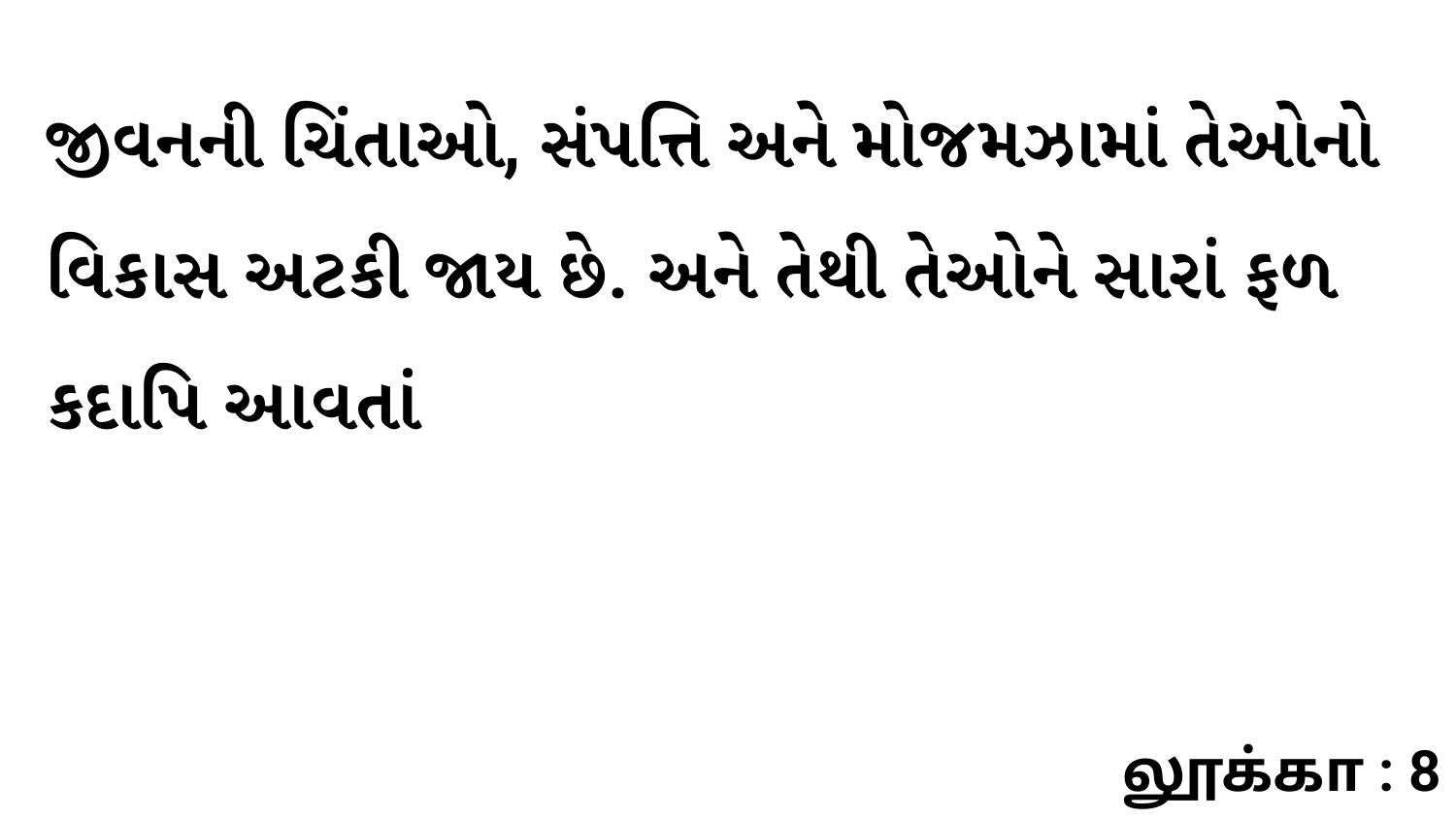

જીવનની ચિંતાઓ, સંપત્તિ અને મોજમઝામાં તેઓનો વિકાસ અટકી જાય છે. અને તેથી તેઓને સારાં ફળ કદાપિ આવતાં
லூக்கா : 8